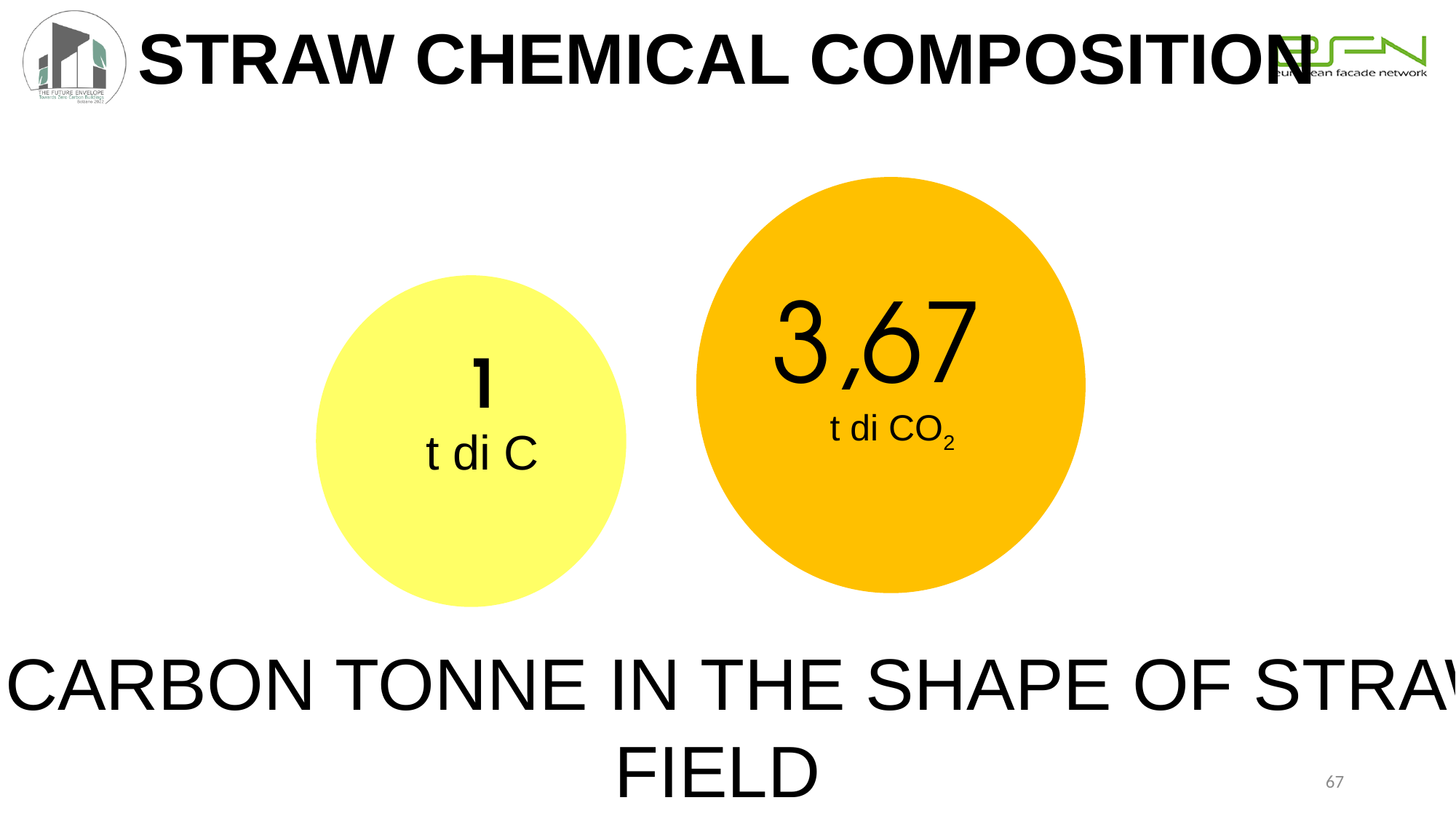

STRAW CHEMICAL COMPOSITION

3,67
t di CO2

1
t di C
A CARBON TONNE IN THE SHAPE OF STRAW FIELD
AVOIDS THE EMISSION OF 3.67 TONNES OF CARBON DIOXIDE
67